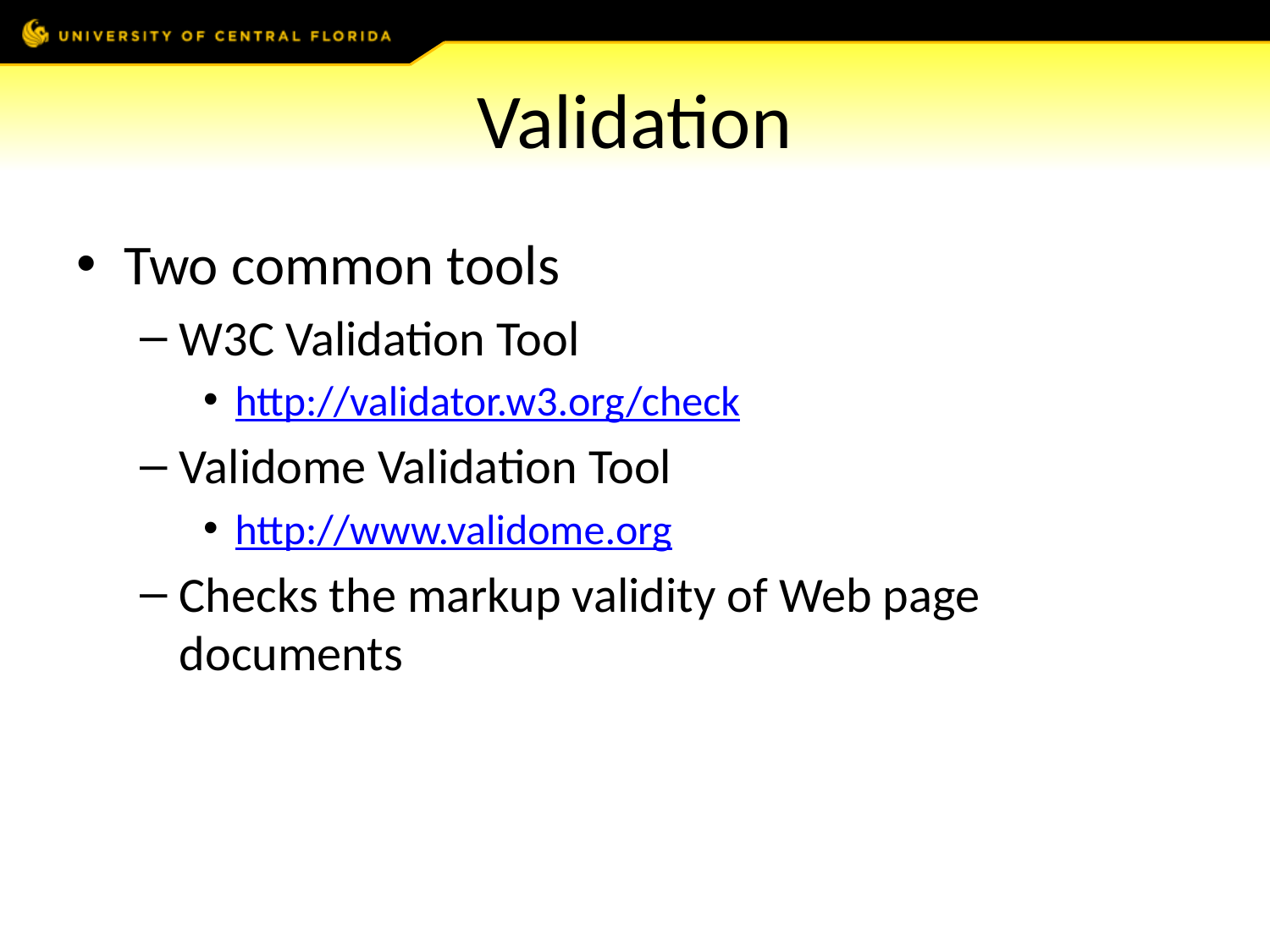

# Validation
Two common tools
W3C Validation Tool
http://validator.w3.org/check
Validome Validation Tool
http://www.validome.org
Checks the markup validity of Web page documents